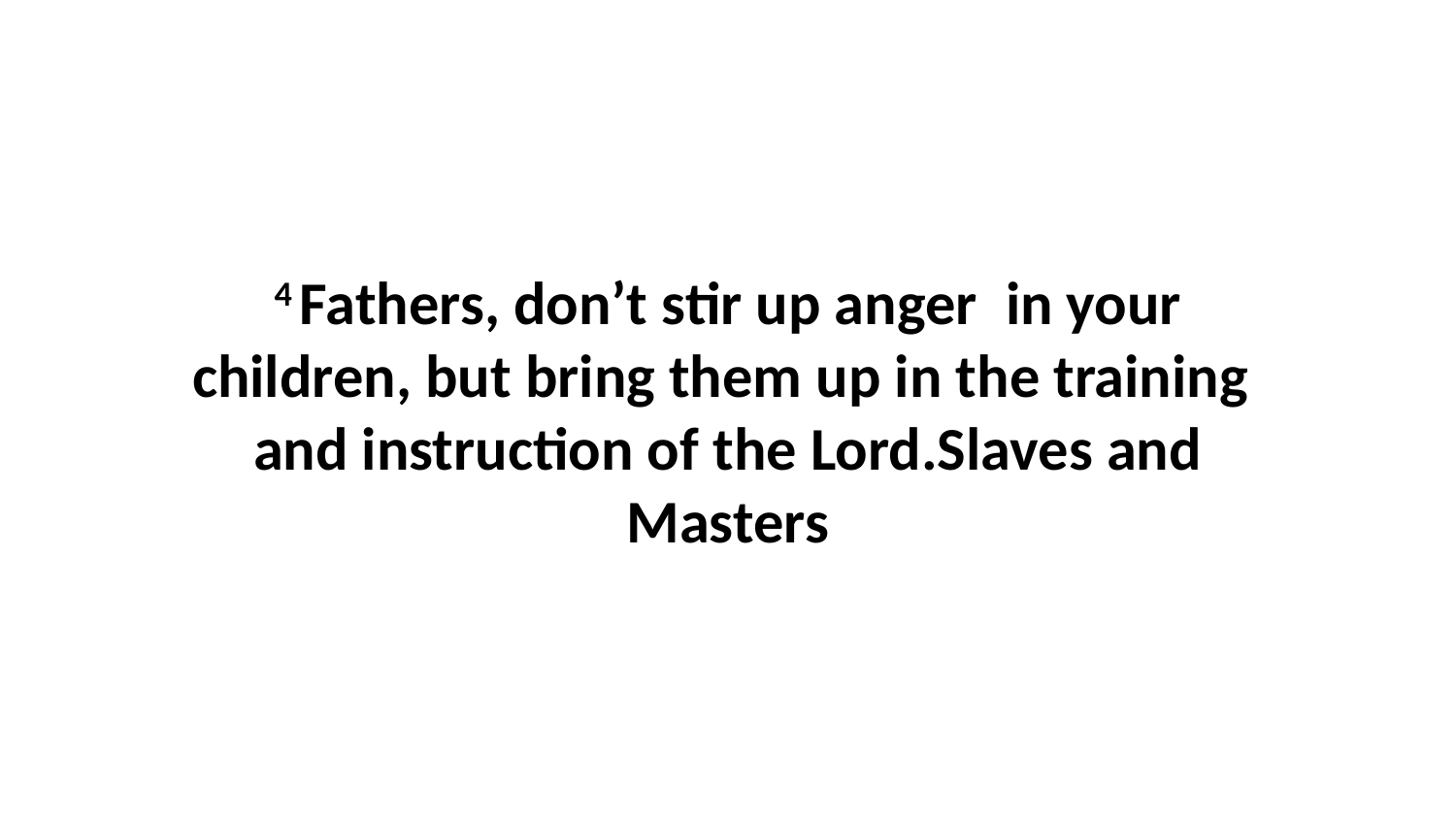

4 Fathers, don’t stir up anger  in your children, but bring them up in the training  and instruction of the Lord.Slaves and Masters